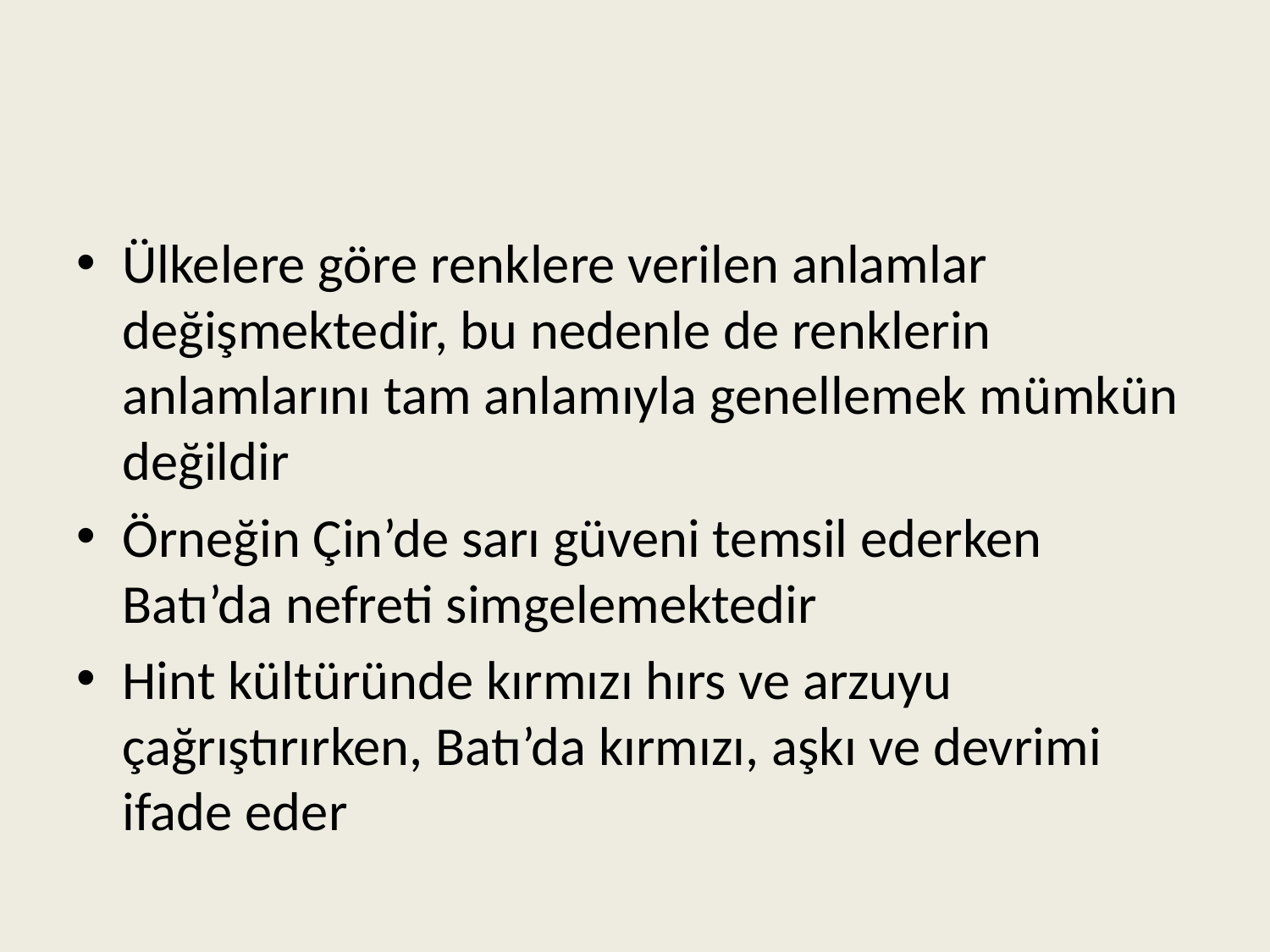

Ülkelere göre renklere verilen anlamlar değişmektedir, bu nedenle de renklerin anlamlarını tam anlamıyla genellemek mümkün değildir
Örneğin Çin’de sarı güveni temsil ederken Batı’da nefreti simgelemektedir
Hint kültüründe kırmızı hırs ve arzuyu çağrıştırırken, Batı’da kırmızı, aşkı ve devrimi ifade eder